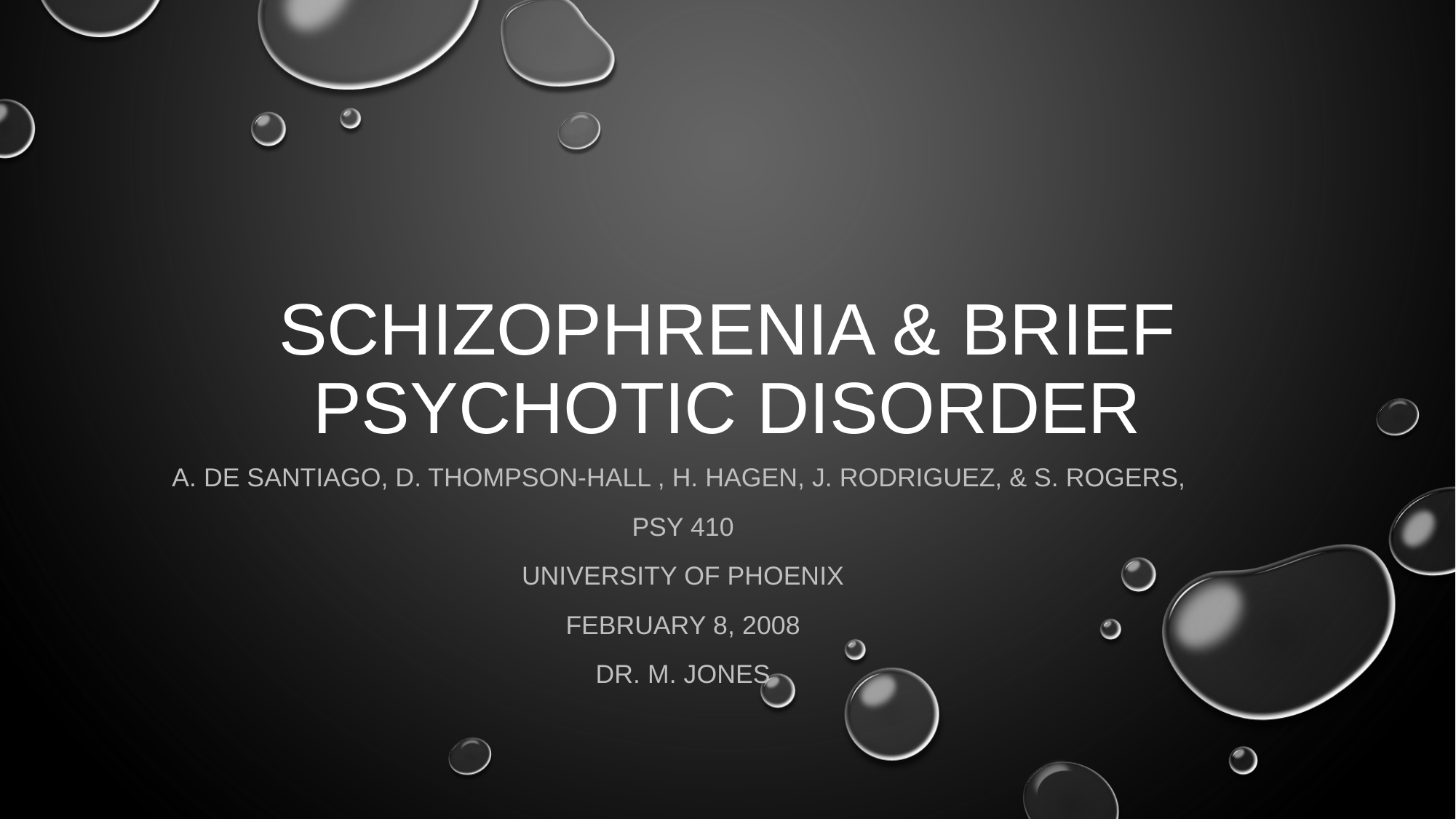

# Schizophrenia & Brief Psychotic Disorder
A. de Santiago, D. Thompson-Hall , H. Hagen, J. Rodriguez, & S. Rogers,
PSY 410
University of Phoenix
February 8, 2008
Dr. M. Jones